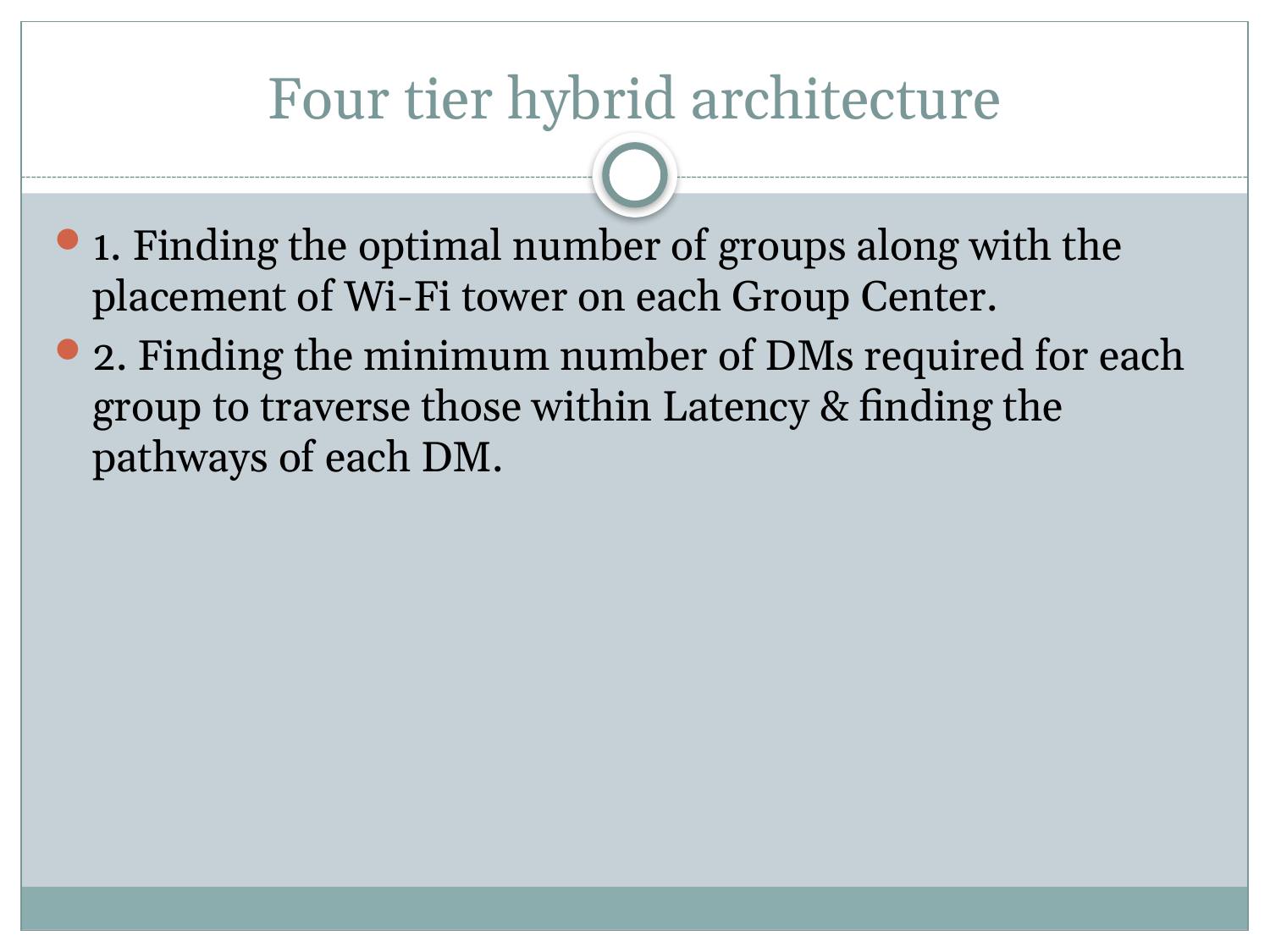

# Four tier hybrid architecture
1. Finding the optimal number of groups along with the placement of Wi-Fi tower on each Group Center.
2. Finding the minimum number of DMs required for each group to traverse those within Latency & finding the pathways of each DM.